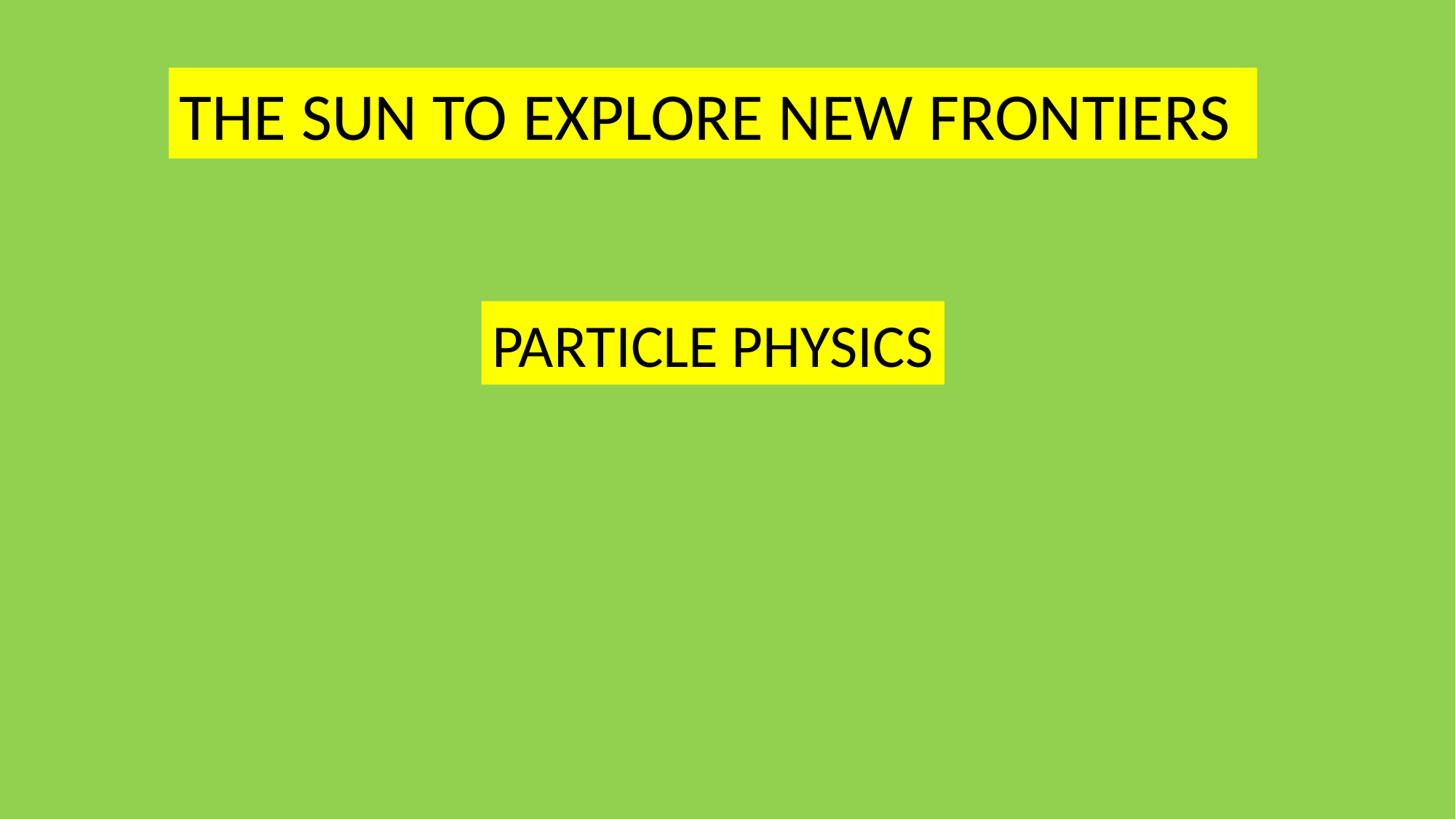

THE SUN TO EXPLORE NEW FRONTIERS
PARTICLE PHYSICS